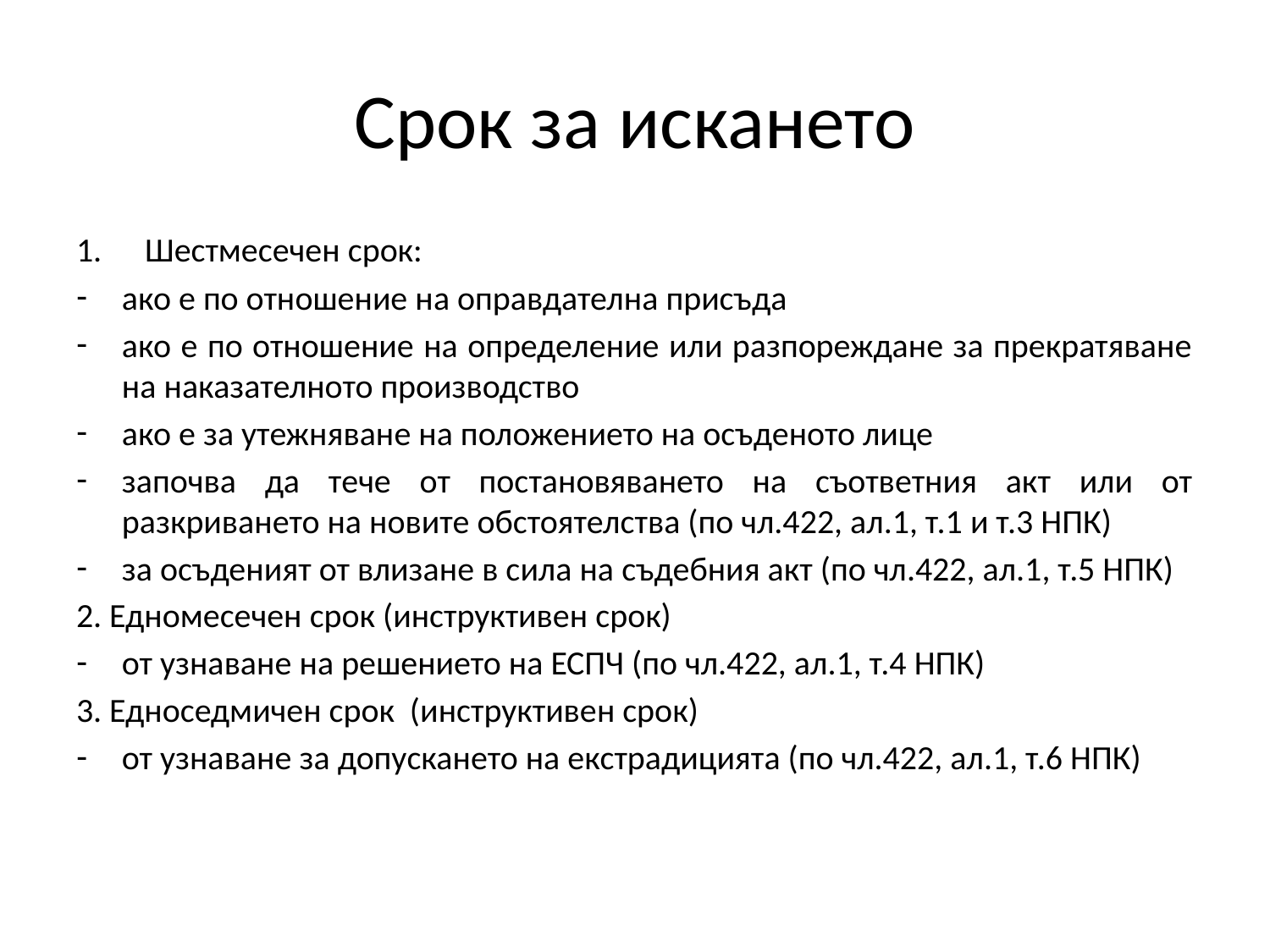

# Срок за искането
Шестмесечен срок:
ако е по отношение на оправдателна присъда
ако е по отношение на определение или разпореждане за прекратяване на наказателното производство
ако е за утежняване на положението на осъденото лице
започва да тече от постановяването на съответния акт или от разкриването на новите обстоятелства (по чл.422, ал.1, т.1 и т.3 НПК)
за осъденият от влизане в сила на съдебния акт (по чл.422, ал.1, т.5 НПК)
2. Едномесечен срок (инструктивен срок)
от узнаване на решението на ЕСПЧ (по чл.422, ал.1, т.4 НПК)
3. Едноседмичен срок  (инструктивен срок)
от узнаване за допускането на екстрадицията (по чл.422, ал.1, т.6 НПК)